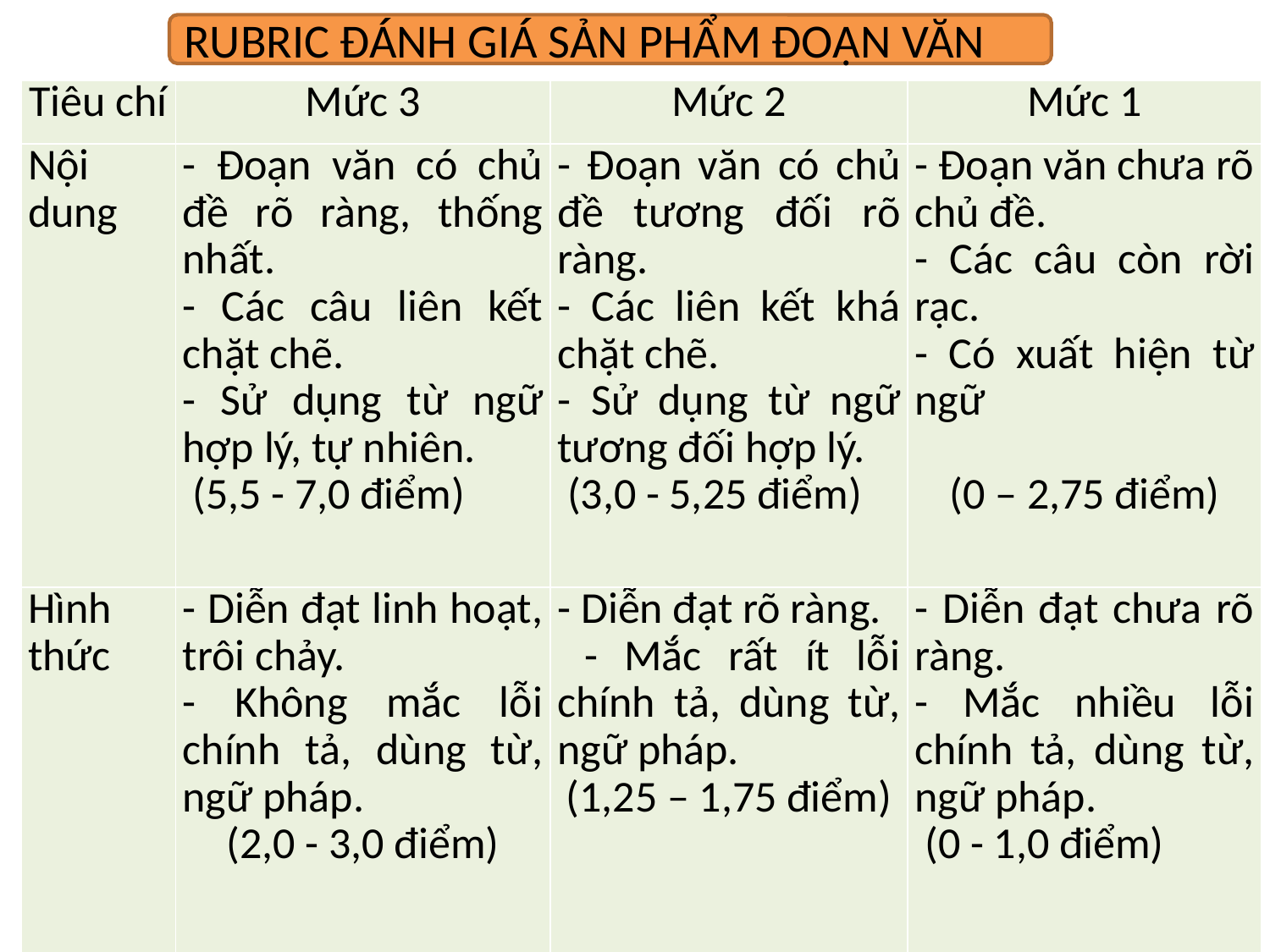

RUBRIC ĐÁNH GIÁ SẢN PHẨM ĐOẠN VĂN
#
| Tiêu chí | Mức 3 | Mức 2 | Mức 1 |
| --- | --- | --- | --- |
| Nội dung | - Đoạn văn có chủ đề rõ ràng, thống nhất. - Các câu liên kết chặt chẽ. - Sử dụng từ ngữ hợp lý, tự nhiên.  (5,5 - 7,0 điểm) | - Đoạn văn có chủ đề tương đối rõ ràng. - Các liên kết khá chặt chẽ. - Sử dụng từ ngữ tương đối hợp lý.  (3,0 - 5,25 điểm) | - Đoạn văn chưa rõ chủ đề. - Các câu còn rời rạc. - Có xuất hiện từ ngữ   (0 – 2,75 điểm) |
| Hình thức | - Diễn đạt linh hoạt, trôi chảy. - Không mắc lỗi chính tả, dùng từ, ngữ pháp. (2,0 - 3,0 điểm) | - Diễn đạt rõ ràng. - Mắc rất ít lỗi chính tả, dùng từ, ngữ pháp. (1,25 – 1,75 điểm) | - Diễn đạt chưa rõ ràng. - Mắc nhiều lỗi chính tả, dùng từ, ngữ pháp.  (0 - 1,0 điểm) |